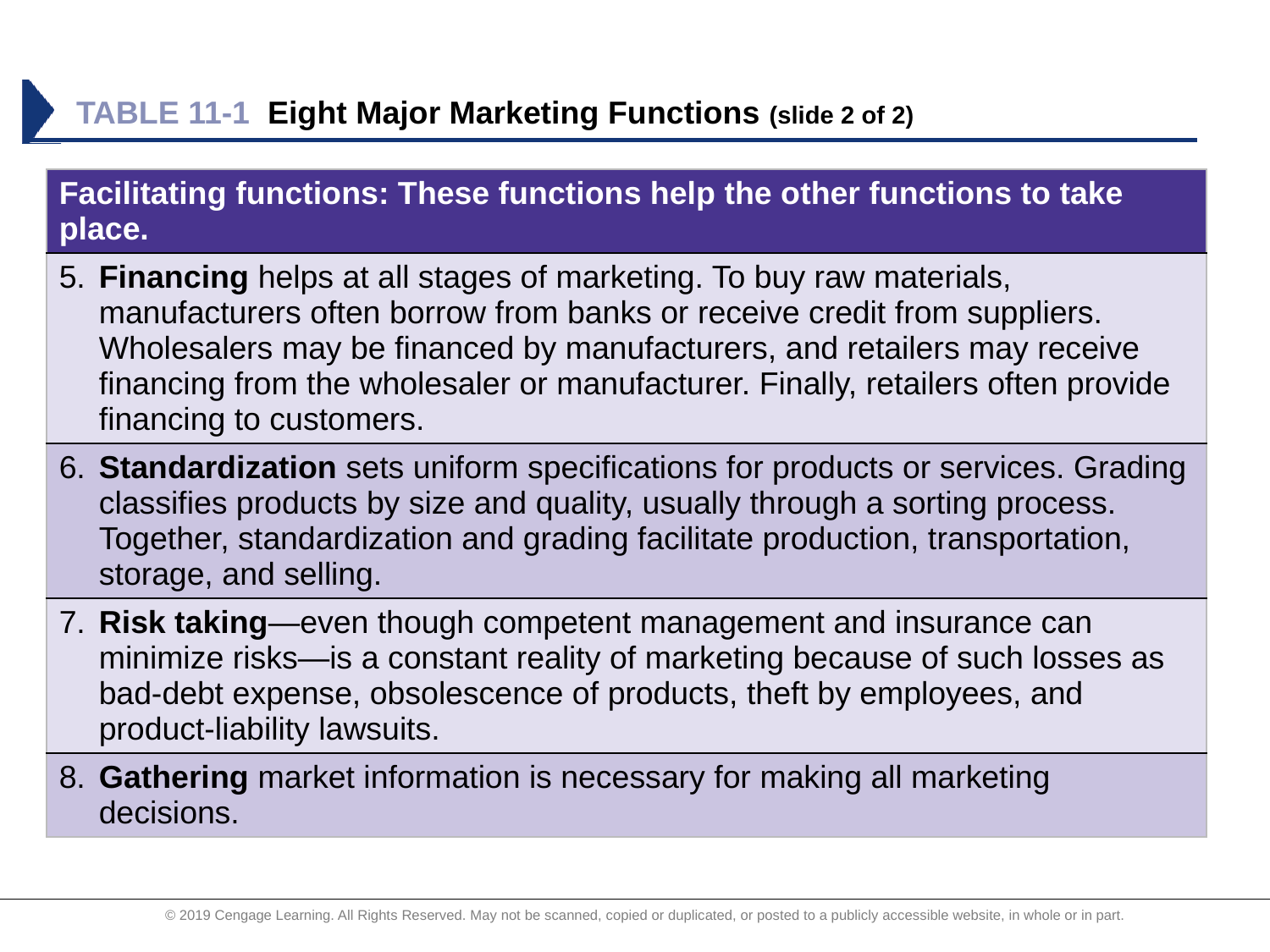

# TABLE 11-1	Eight Major Marketing Functions (slide 2 of 2)
| Facilitating functions: These functions help the other functions to take place. |
| --- |
| 5. Financing helps at all stages of marketing. To buy raw materials, manufacturers often borrow from banks or receive credit from suppliers. Wholesalers may be financed by manufacturers, and retailers may receive financing from the wholesaler or manufacturer. Finally, retailers often provide financing to customers. |
| 6. Standardization sets uniform specifications for products or services. Grading classifies products by size and quality, usually through a sorting process. Together, standardization and grading facilitate production, transportation, storage, and selling. |
| 7. Risk taking—even though competent management and insurance can minimize risks—is a constant reality of marketing because of such losses as bad-debt expense, obsolescence of products, theft by employees, and product-liability lawsuits. |
| 8. Gathering market information is necessary for making all marketing decisions. |